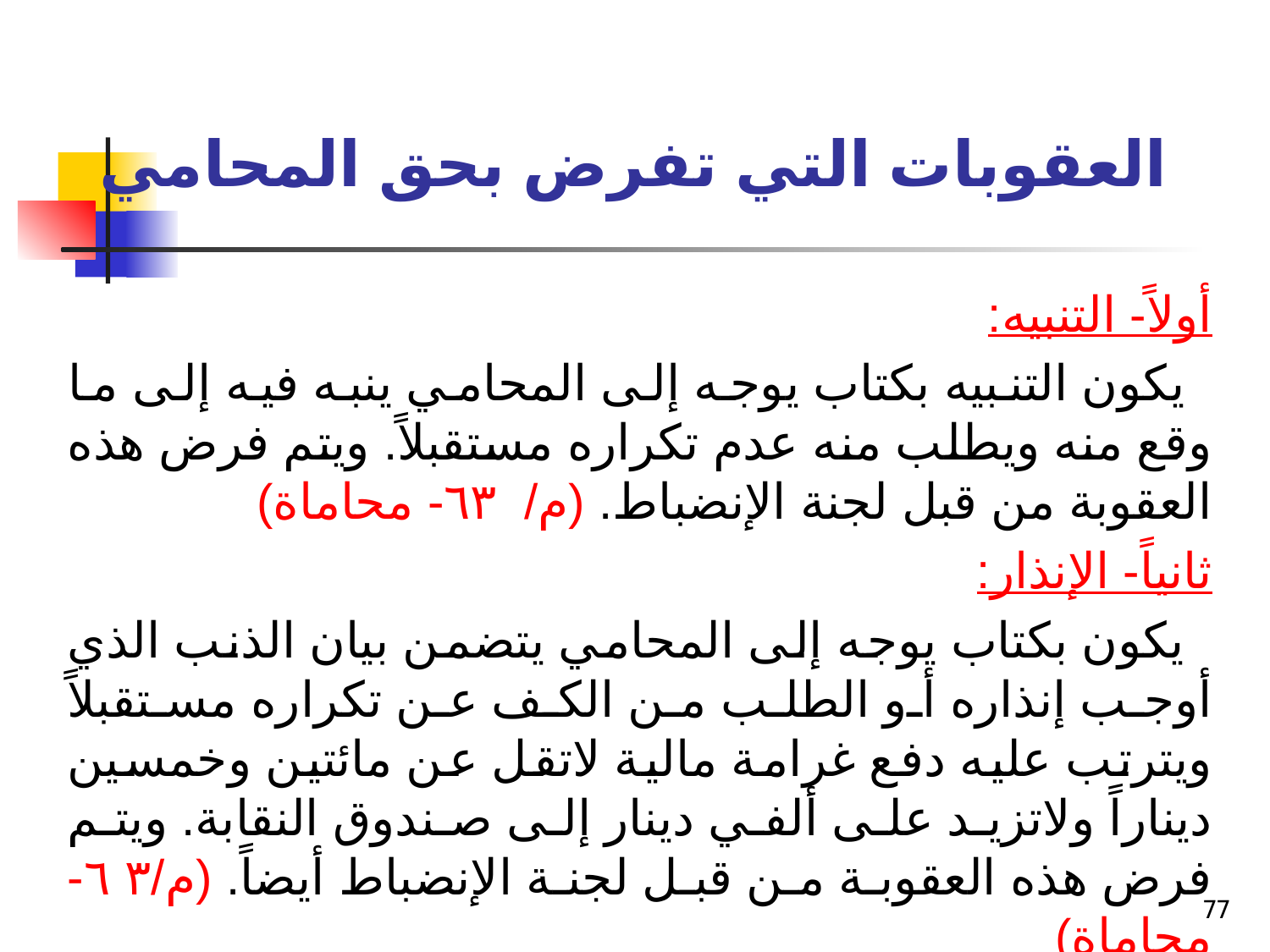

# العقوبات التي تفرض بحق المحامي
أولاً- التنبيه:
  يكون التنبيه بكتاب يوجه إلى المحامي ينبه فيه إلى ما وقع منه ويطلب منه عدم تكراره مستقبلاً. ويتم فرض هذه العقوبة من قبل لجنة الإنضباط. (م/  ٦٣- محاماة)
ثانياً- الإنذار:
  يكون بكتاب يوجه إلى المحامي يتضمن بيان الذنب الذي أوجب إنذاره أو الطلب من الكف عن تكراره مستقبلاً ويترتب عليه دفع غرامة مالية لاتقل عن مائتين وخمسين ديناراً ولاتزيد على ألفي دينار إلى صندوق النقابة. ويتم فرض هذه العقوبة من قبل لجنة الإنضباط أيضاً. (م/٦٣- محاماة)
77